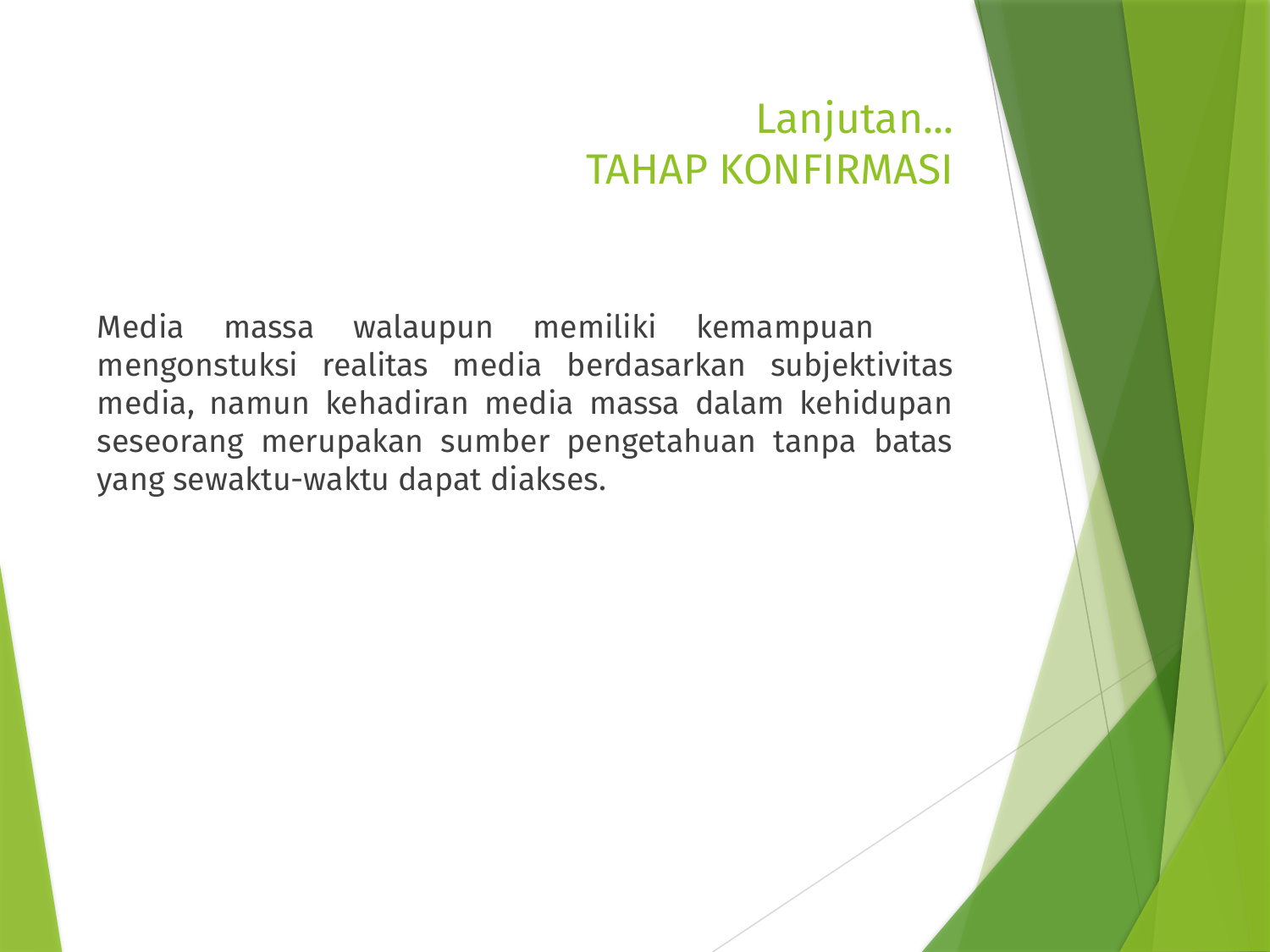

# Lanjutan... TAHAP KONFIRMASI
Media massa walaupun memiliki kemampuan   mengonstuksi realitas media berdasarkan subjektivitas media, namun kehadiran media massa dalam kehidupan seseorang merupakan sumber pengetahuan tanpa batas yang sewaktu-waktu dapat diakses.